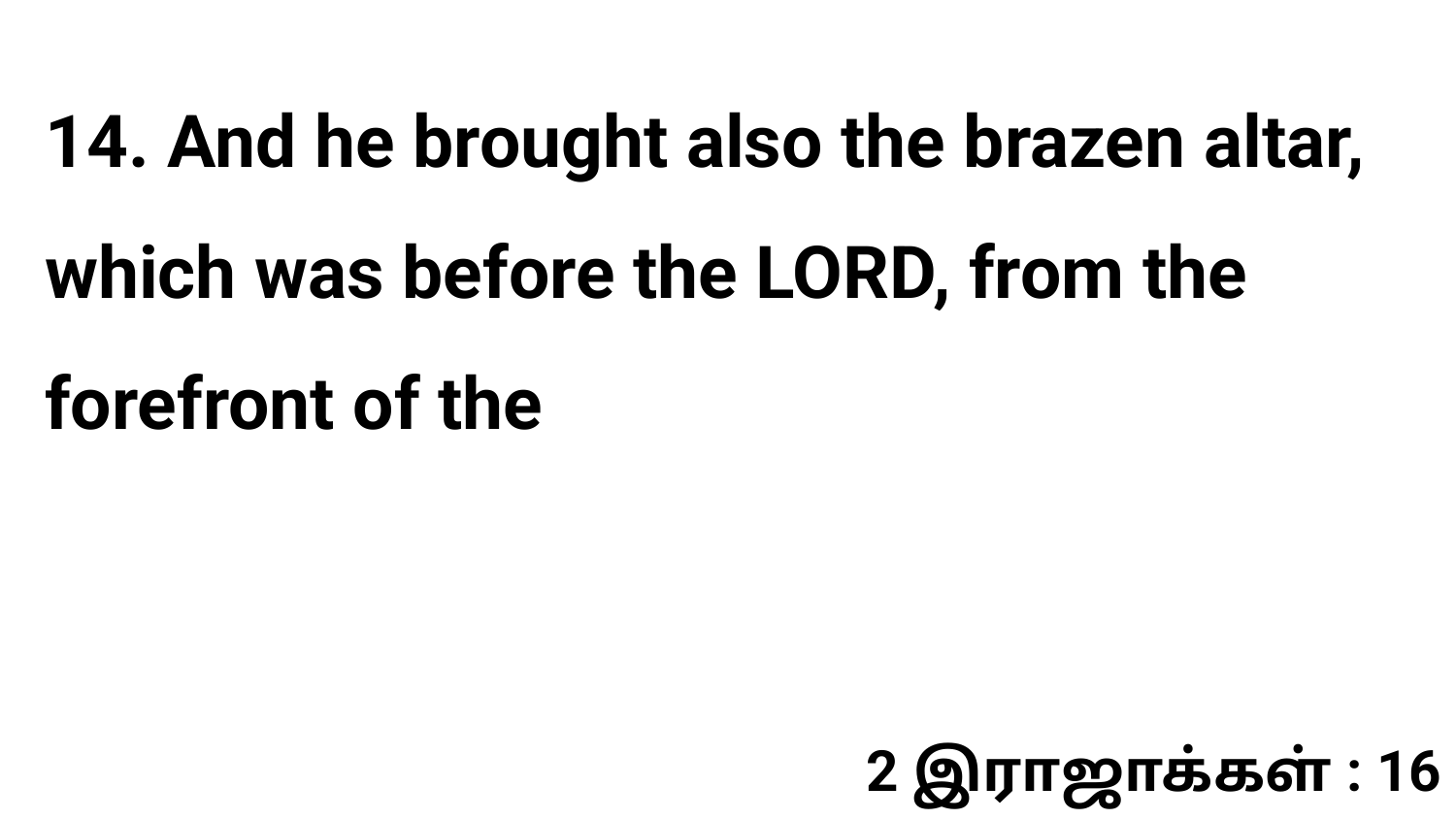

14. And he brought also the brazen altar, which was before the LORD, from the forefront of the
2 இராஜாக்கள் : 16